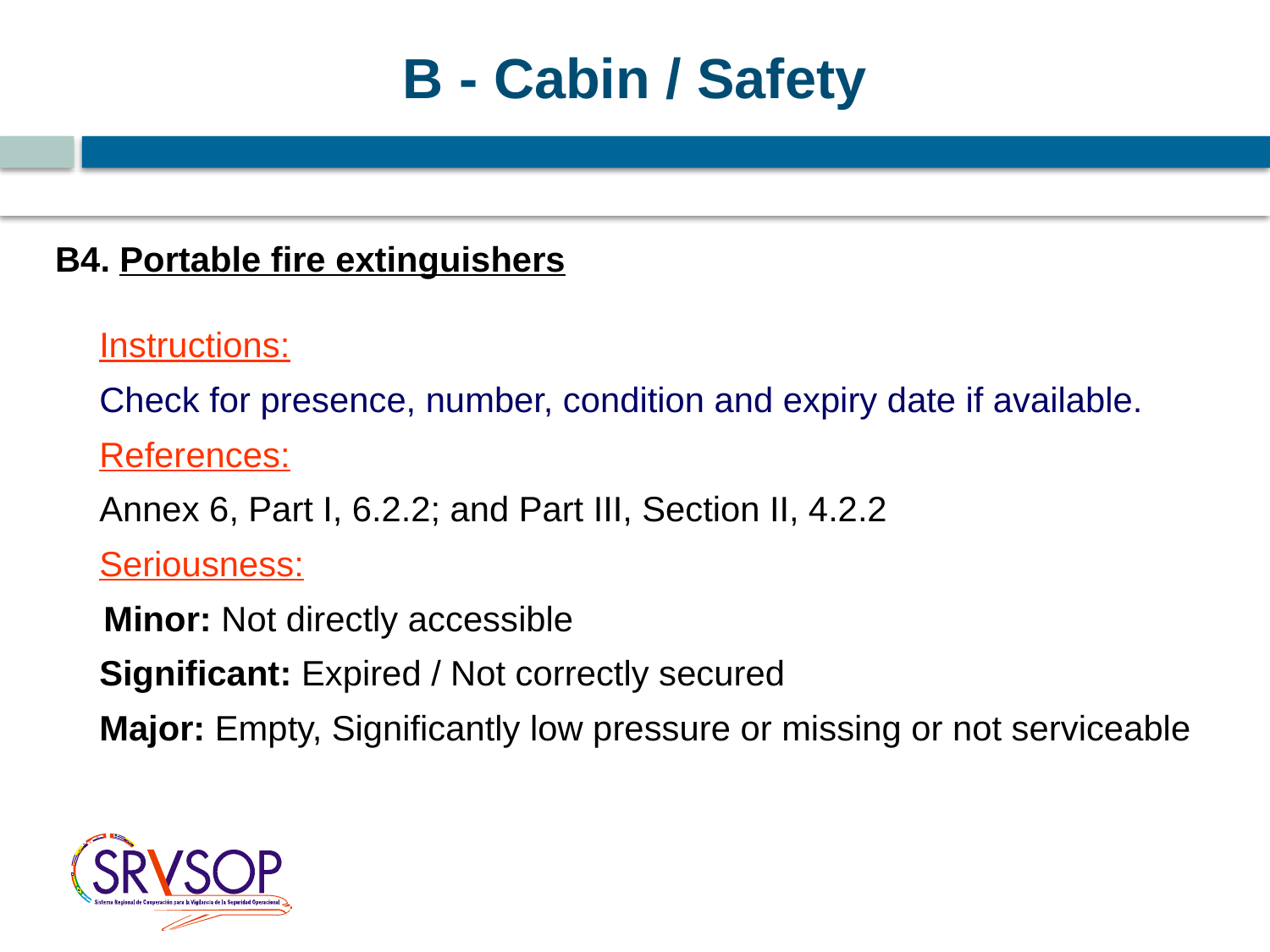

B - Cabin / Safety
B4. Portable fire extinguishers

  	Instructions:
   	Check for presence, number, condition and expiry date if available.
   	References:
   	Annex 6, Part I, 6.2.2; and Part III, Section II, 4.2.2
	Seriousness:
     Minor: Not directly accessible
	Significant: Expired / Not correctly secured
	Major: Empty, Significantly low pressure or missing or not serviceable